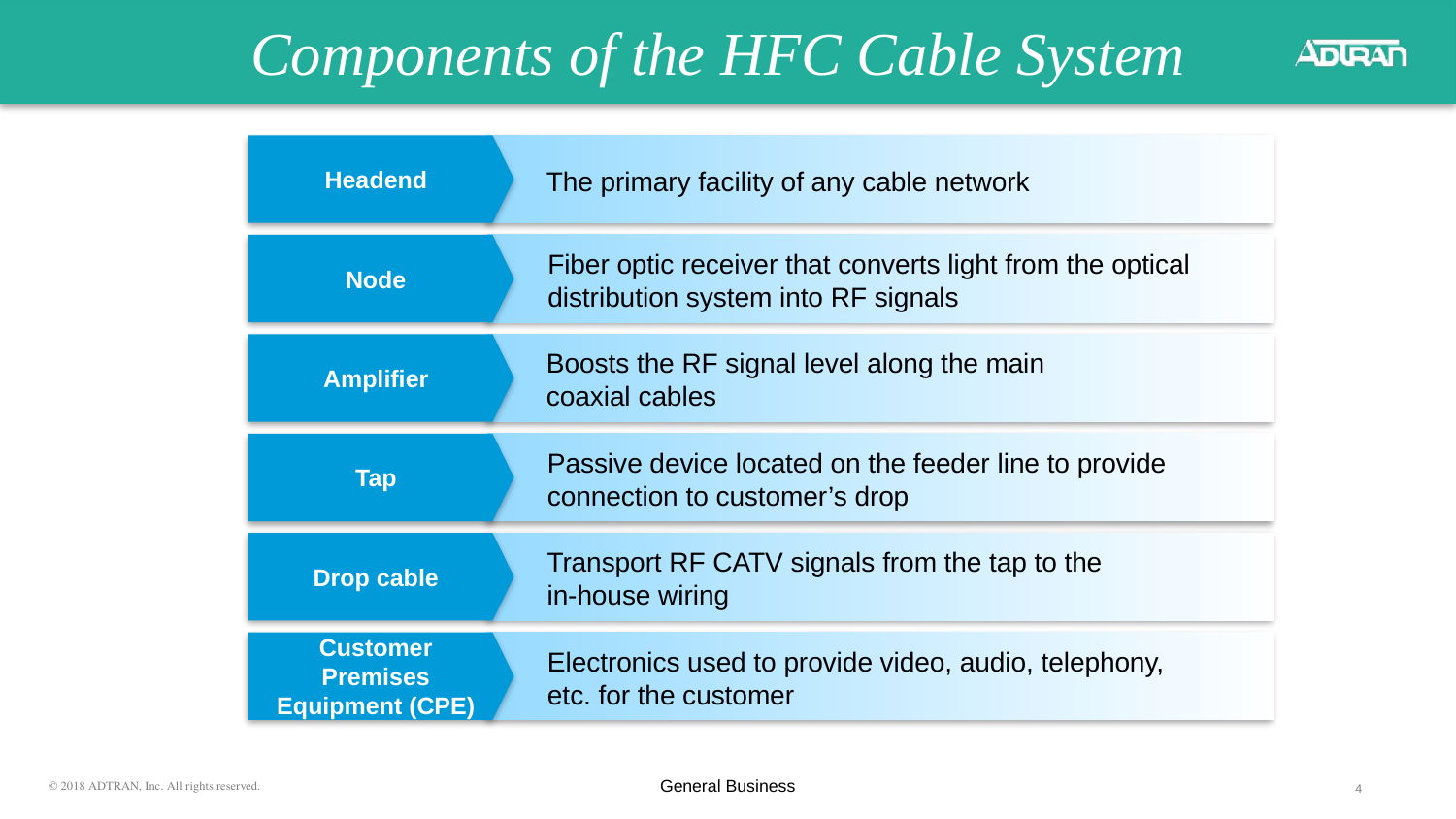

Components of the HFC Cable System

The primary facility of any cable network

Fiber optic receiver that converts light from the optical
distribution system into RF signals

Boosts the RF signal level along the main
coaxial cables

Passive device located on the feeder line to provide
connection to customer’s drop

Transport RF CATV signals from the tap to the
in-house wiring

Electronics used to provide video, audio, telephony,
etc. for the customer
Headend
Node
Amplifier
Tap
Drop cable
Customer Premises
Equipment (CPE)